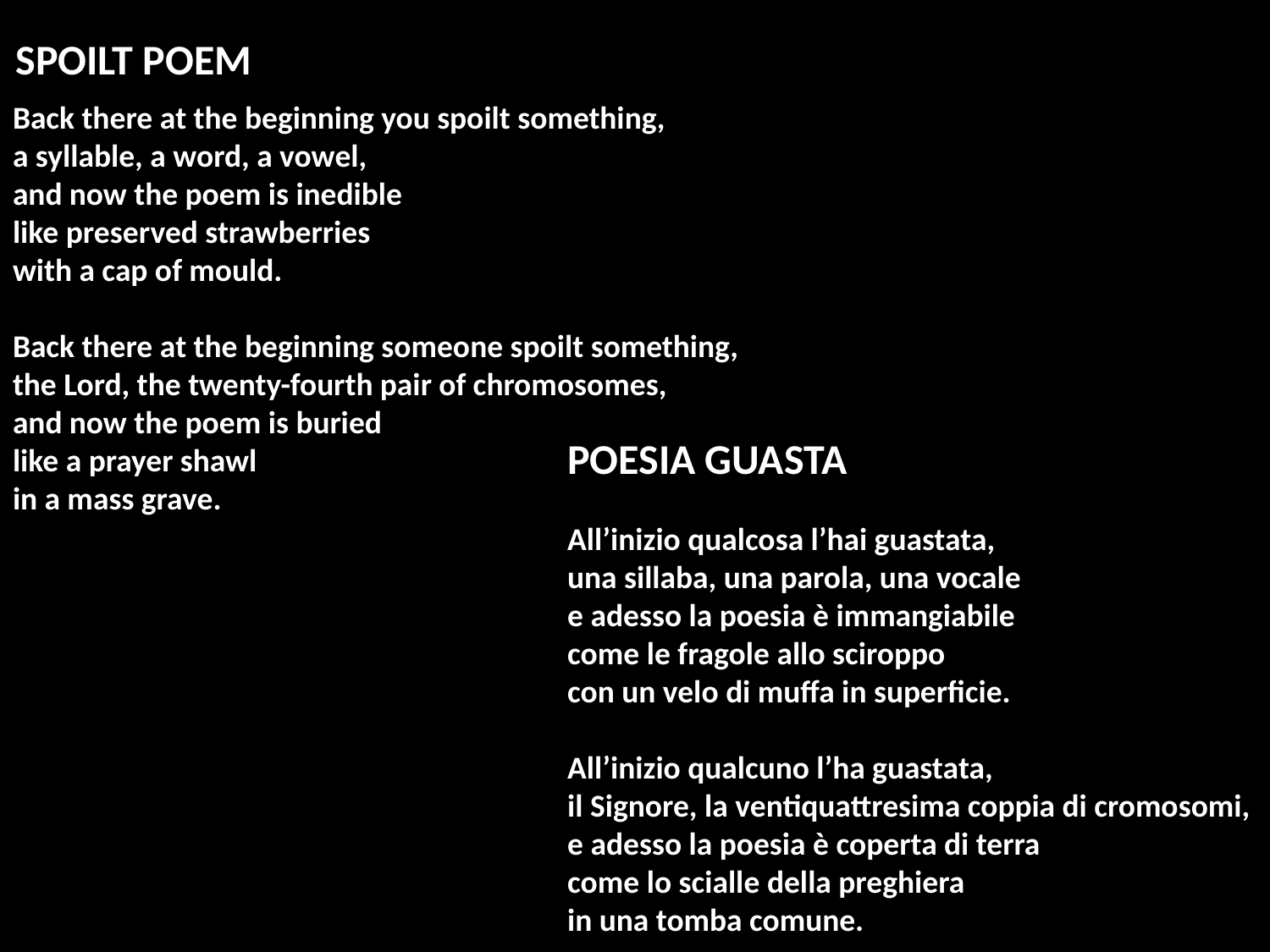

SPOILT POEM
Back there at the beginning you spoilt something,
a syllable, a word, a vowel,
and now the poem is inedible
like preserved strawberries
with a cap of mould.

Back there at the beginning someone spoilt something,
the Lord, the twenty-fourth pair of chromosomes,
and now the poem is buried
like a prayer shawl
in a mass grave.
POESIA GUASTA
All’inizio qualcosa l’hai guastata,
una sillaba, una parola, una vocale
e adesso la poesia è immangiabile
come le fragole allo sciroppo
con un velo di muffa in superficie.

All’inizio qualcuno l’ha guastata,
il Signore, la ventiquattresima coppia di cromosomi,
e adesso la poesia è coperta di terra
come lo scialle della preghiera
in una tomba comune.